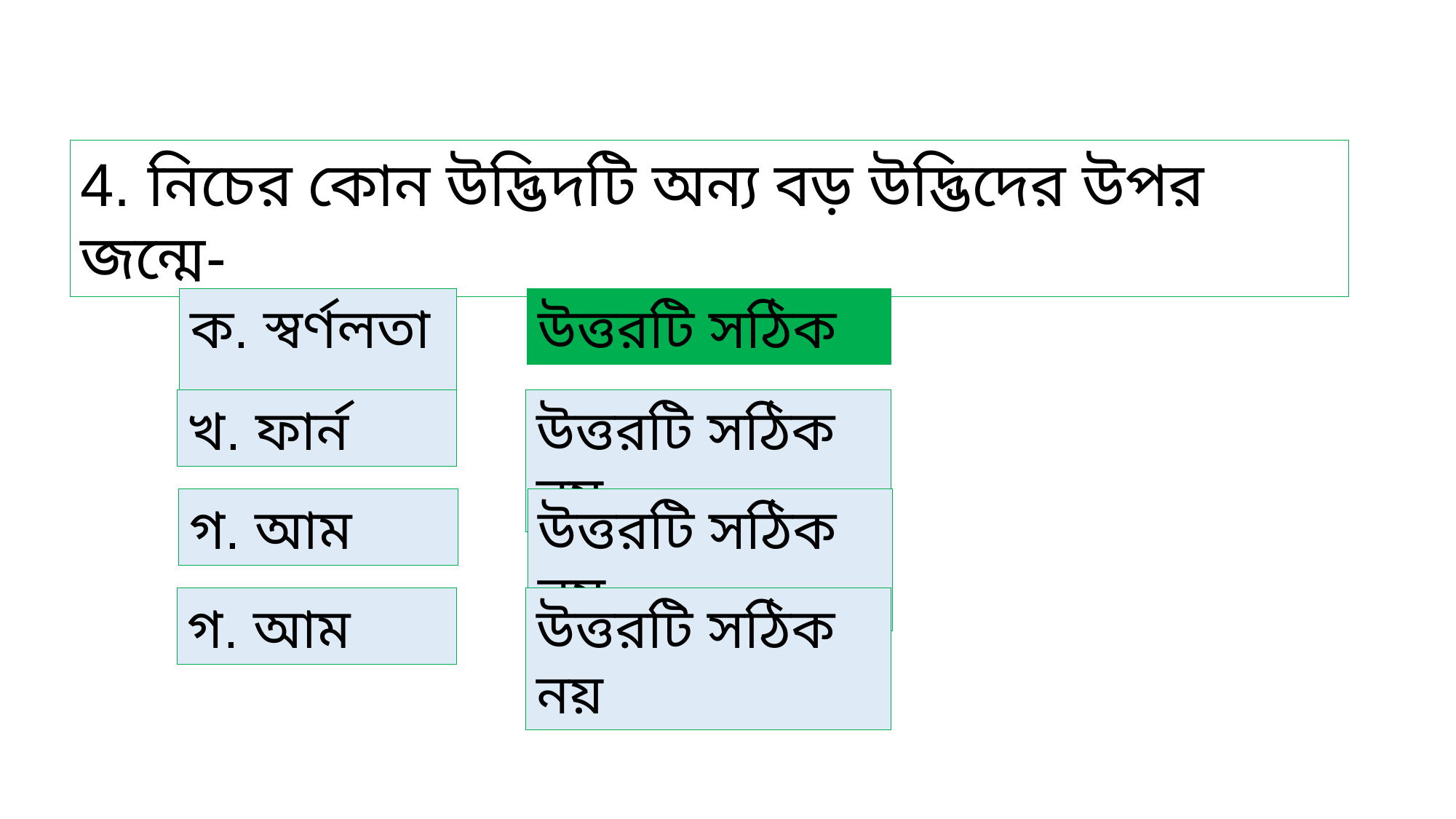

4. নিচের কোন উদ্ভিদটি অন্য বড় উদ্ভিদের উপর জন্মে-
ক. স্বর্ণলতা
উত্তরটি সঠিক
খ. ফার্ন
উত্তরটি সঠিক নয়
গ. আম
উত্তরটি সঠিক নয়
গ. আম
উত্তরটি সঠিক নয়